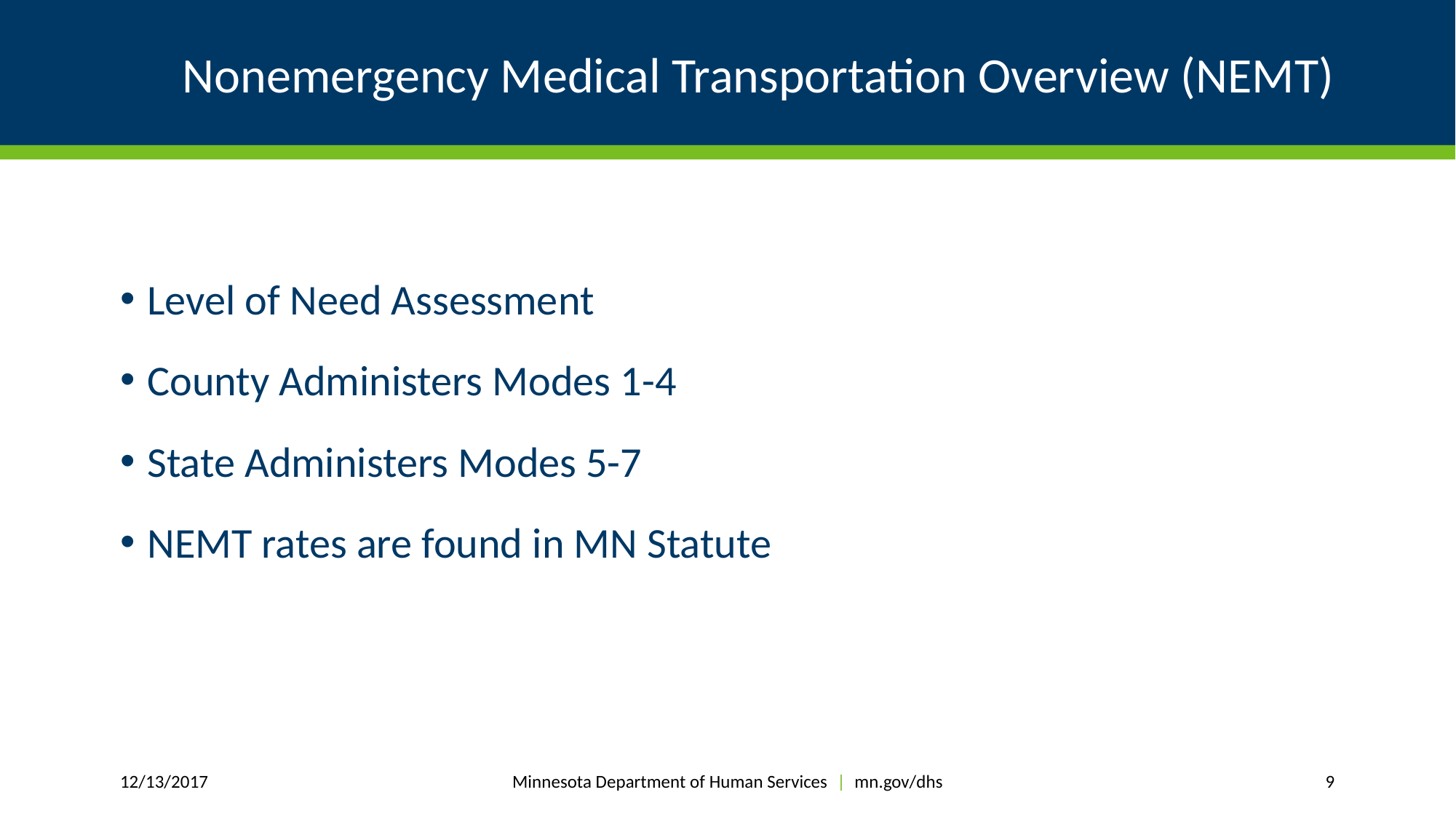

# Nonemergency Medical Transportation Overview (NEMT)

Level of Need Assessment
County Administers Modes 1-4
State Administers Modes 5-7
NEMT rates are found in MN Statute
Minnesota Department of Human Services | mn.gov/dhs
12/13/2017
9